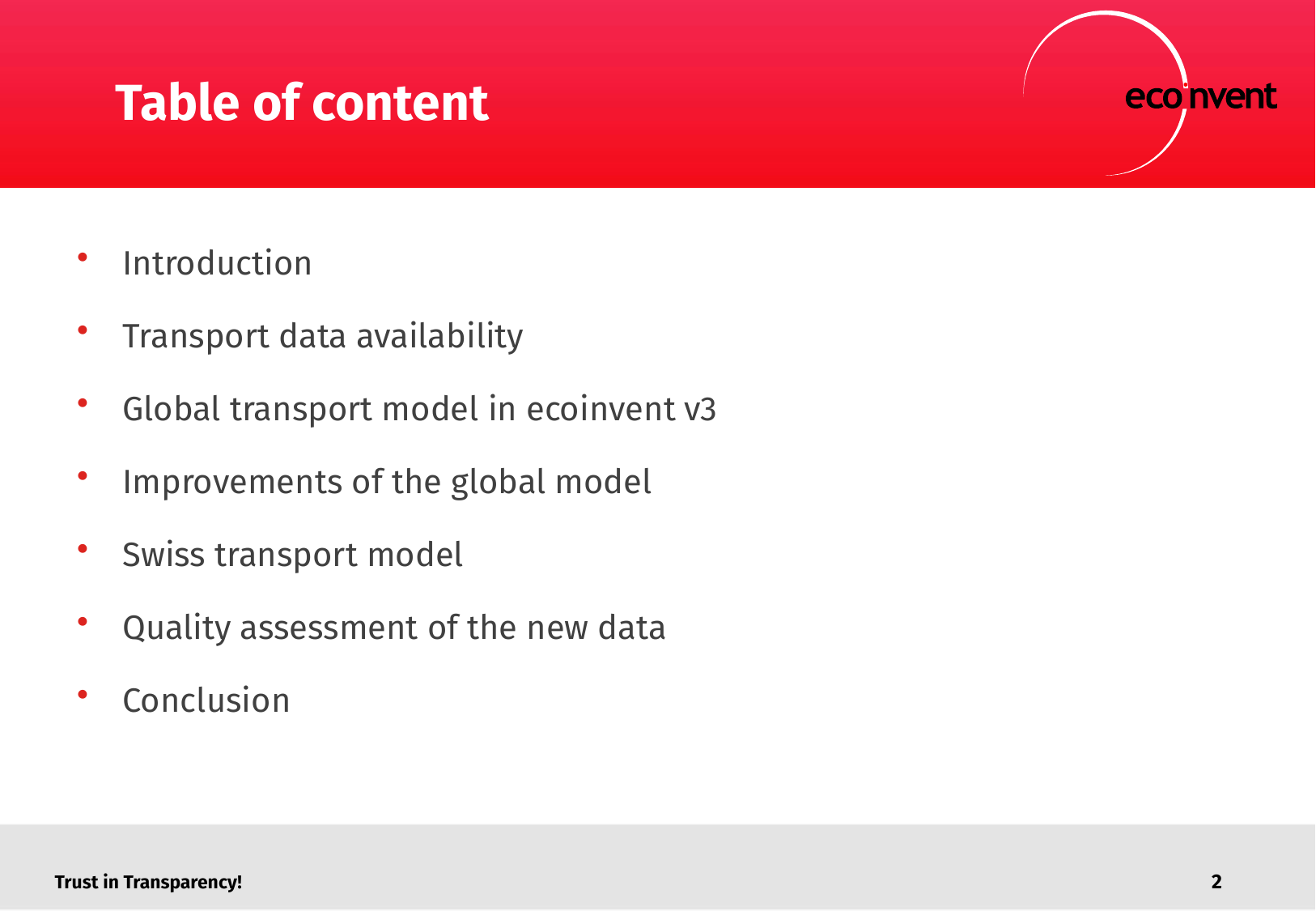

# Table of content
Introduction
Transport data availability
Global transport model in ecoinvent v3
Improvements of the global model
Swiss transport model
Quality assessment of the new data
Conclusion